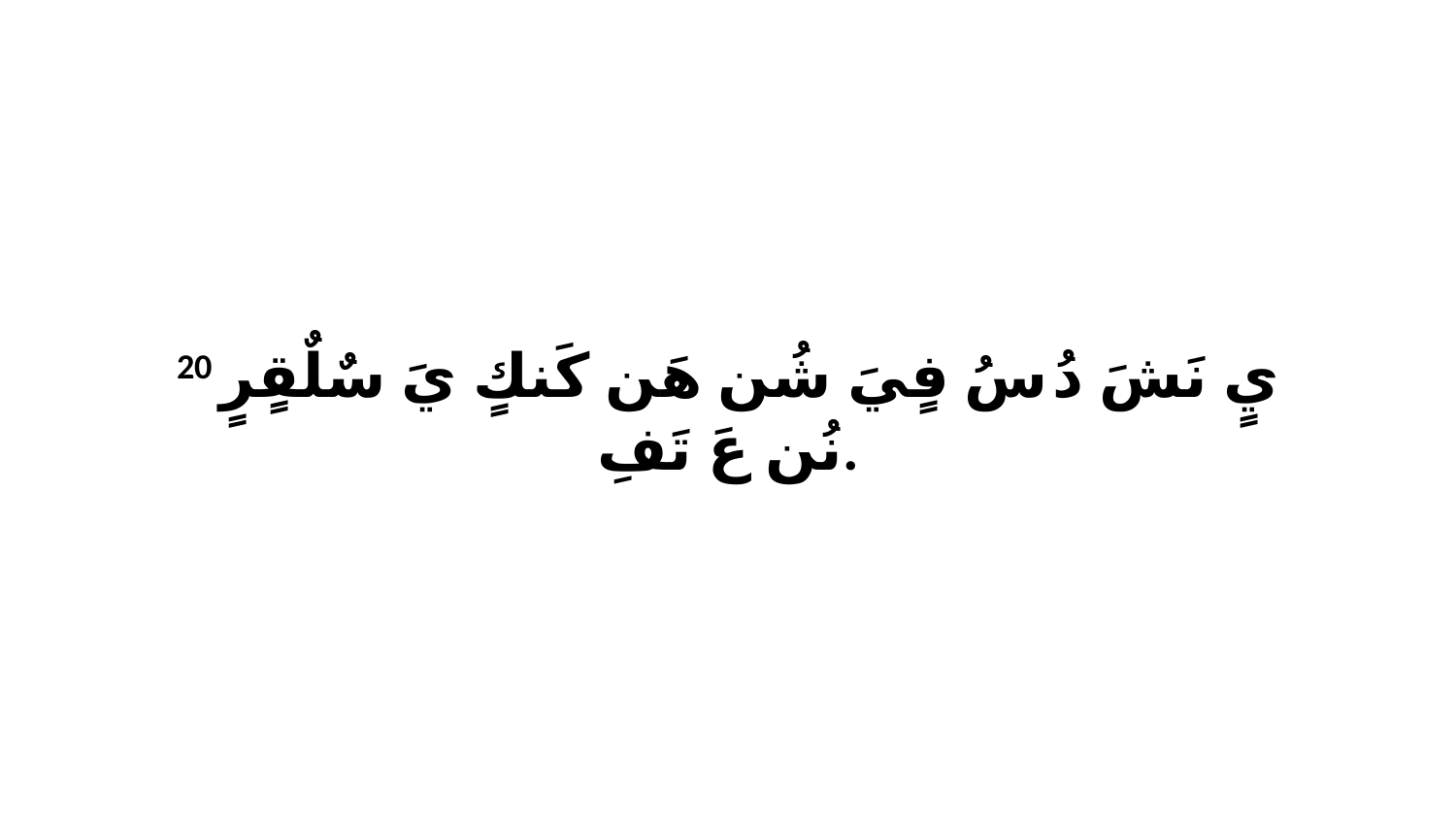

20 يٍ نَشَ دُ سُ فٍيَ شُن هَن كَنكٍ يَ سٌلٌقٍرٍ نُن عَ تَفِ.